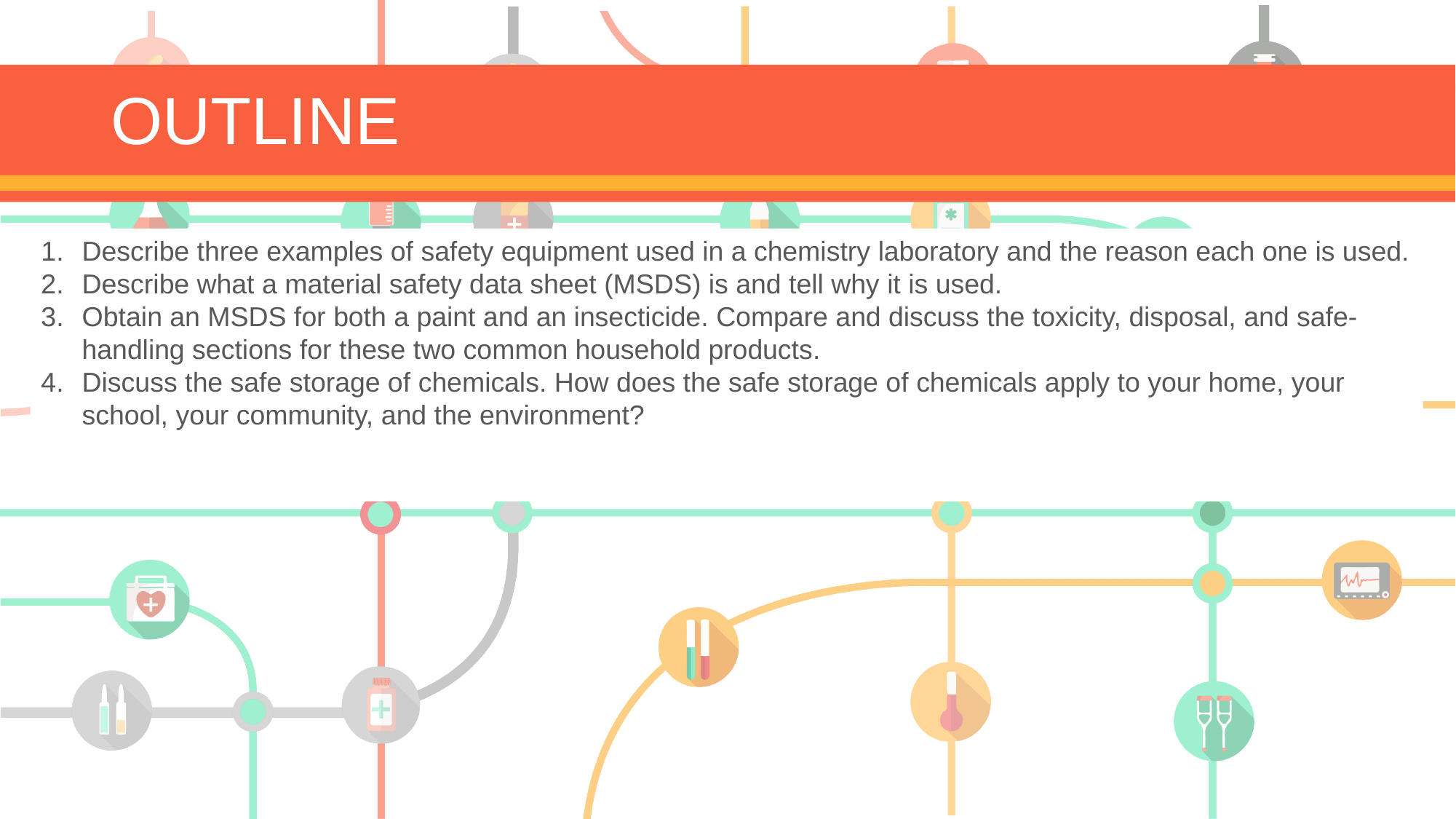

# OUTLINE
Describe three examples of safety equipment used in a chemistry laboratory and the reason each one is used.
Describe what a material safety data sheet (MSDS) is and tell why it is used.
Obtain an MSDS for both a paint and an insecticide. Compare and discuss the toxicity, disposal, and safe-handling sections for these two common household products.
Discuss the safe storage of chemicals. How does the safe storage of chemicals apply to your home, your school, your community, and the environment?